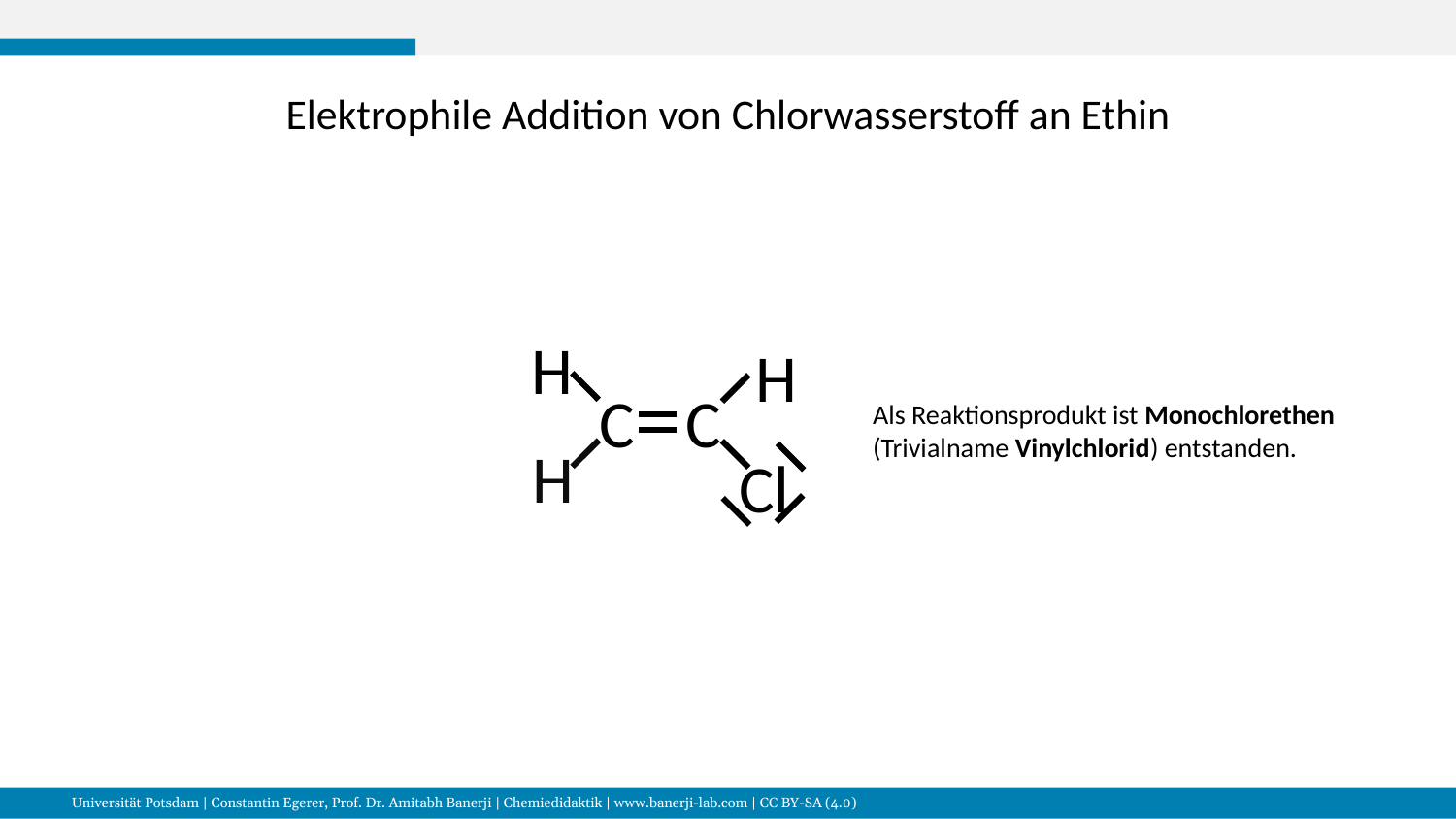

Elektrophile Addition von Chlorwasserstoff an Ethin
H
H
C
C
Als Reaktionsprodukt ist Monochlorethen (Trivialname Vinylchlorid) entstanden.
H
Cl